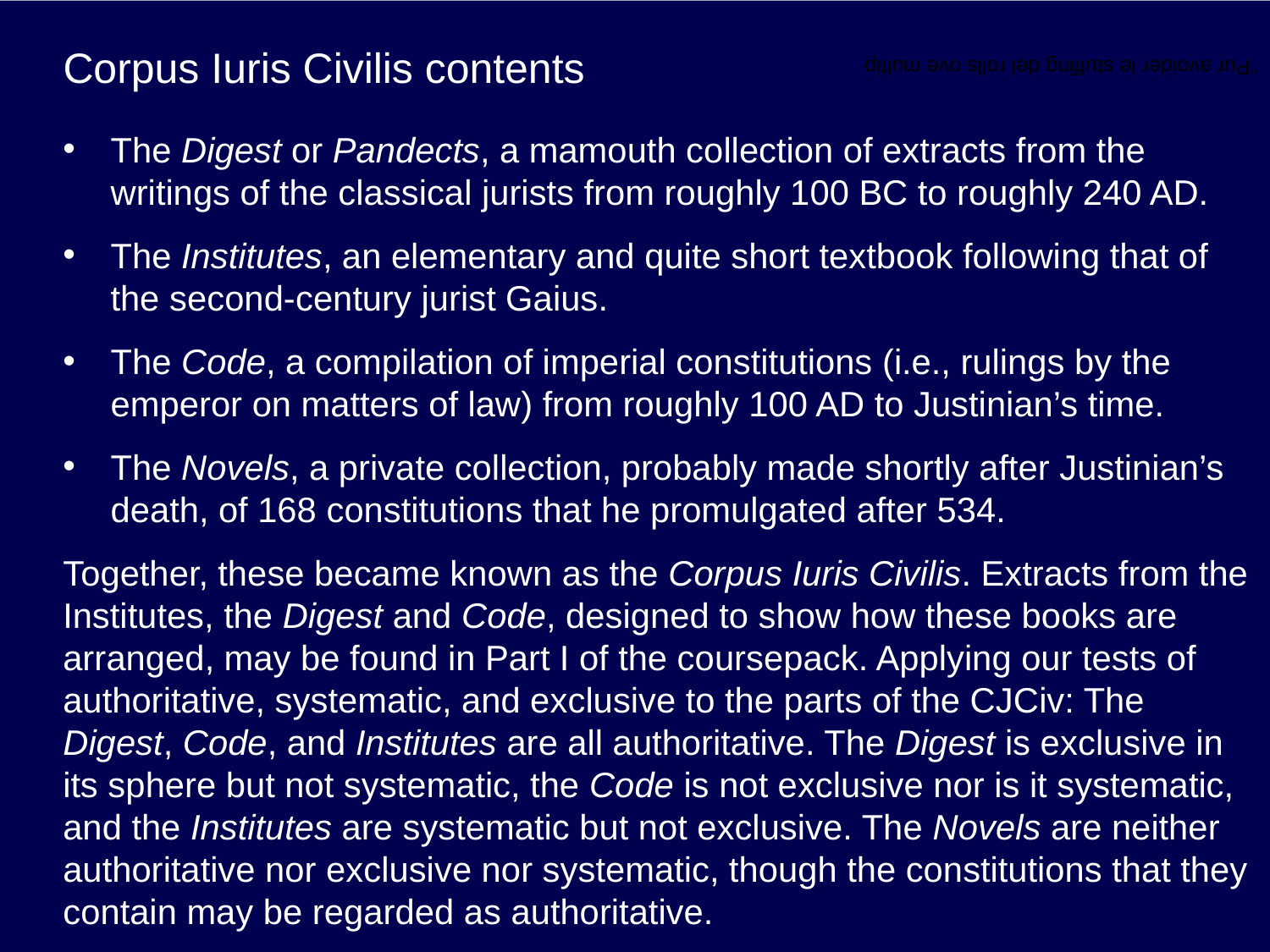

# Corpus Iuris Civilis contents
“Pur avoider le stuffing del rolls ove multip
The Digest or Pandects, a mamouth collection of extracts from the writings of the classical jurists from roughly 100 BC to roughly 240 AD.

The Institutes, an elementary and quite short textbook following that of the second-century jurist Gaius.

The Code, a compilation of imperial constitutions (i.e., rulings by the emperor on matters of law) from roughly 100 AD to Justinian’s time.

The Novels, a private collection, probably made shortly after Justinian’s death, of 168 constitutions that he promulgated after 534.

Together, these became known as the Corpus Iuris Civilis. Extracts from the Institutes, the Digest and Code, designed to show how these books are arranged, may be found in Part I of the coursepack. Applying our tests of authoritative, systematic, and exclusive to the parts of the CJCiv: The Digest, Code, and Institutes are all authoritative. The Digest is exclusive in its sphere but not systematic, the Code is not exclusive nor is it systematic, and the Institutes are systematic but not exclusive. The Novels are neither authoritative nor exclusive nor systematic, though the constitutions that they contain may be regarded as authoritative.